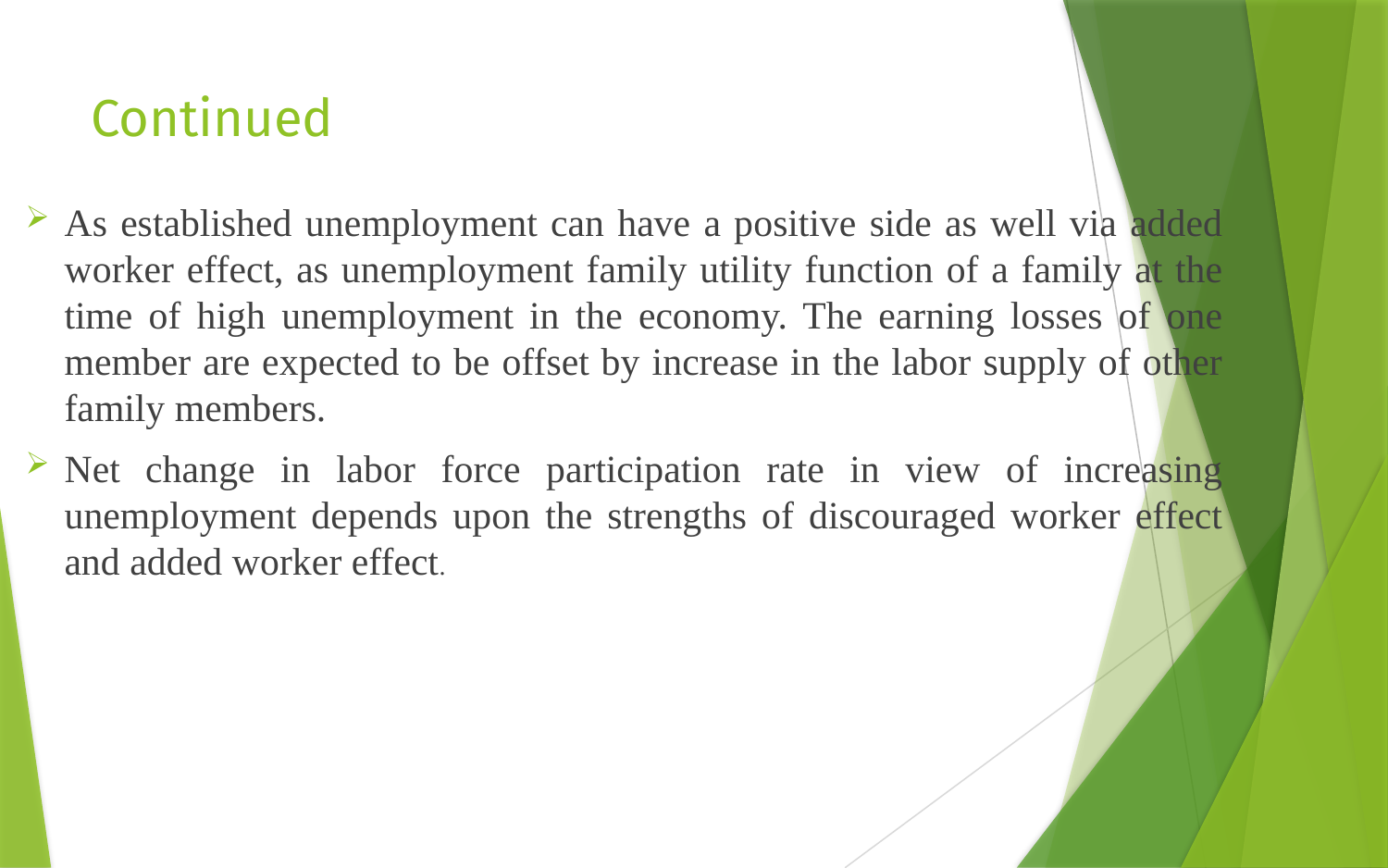

# Continued
As established unemployment can have a positive side as well via added worker effect, as unemployment family utility function of a family at the time of high unemployment in the economy. The earning losses of one member are expected to be offset by increase in the labor supply of other family members.
Net change in labor force participation rate in view of increasing unemployment depends upon the strengths of discouraged worker effect and added worker effect.